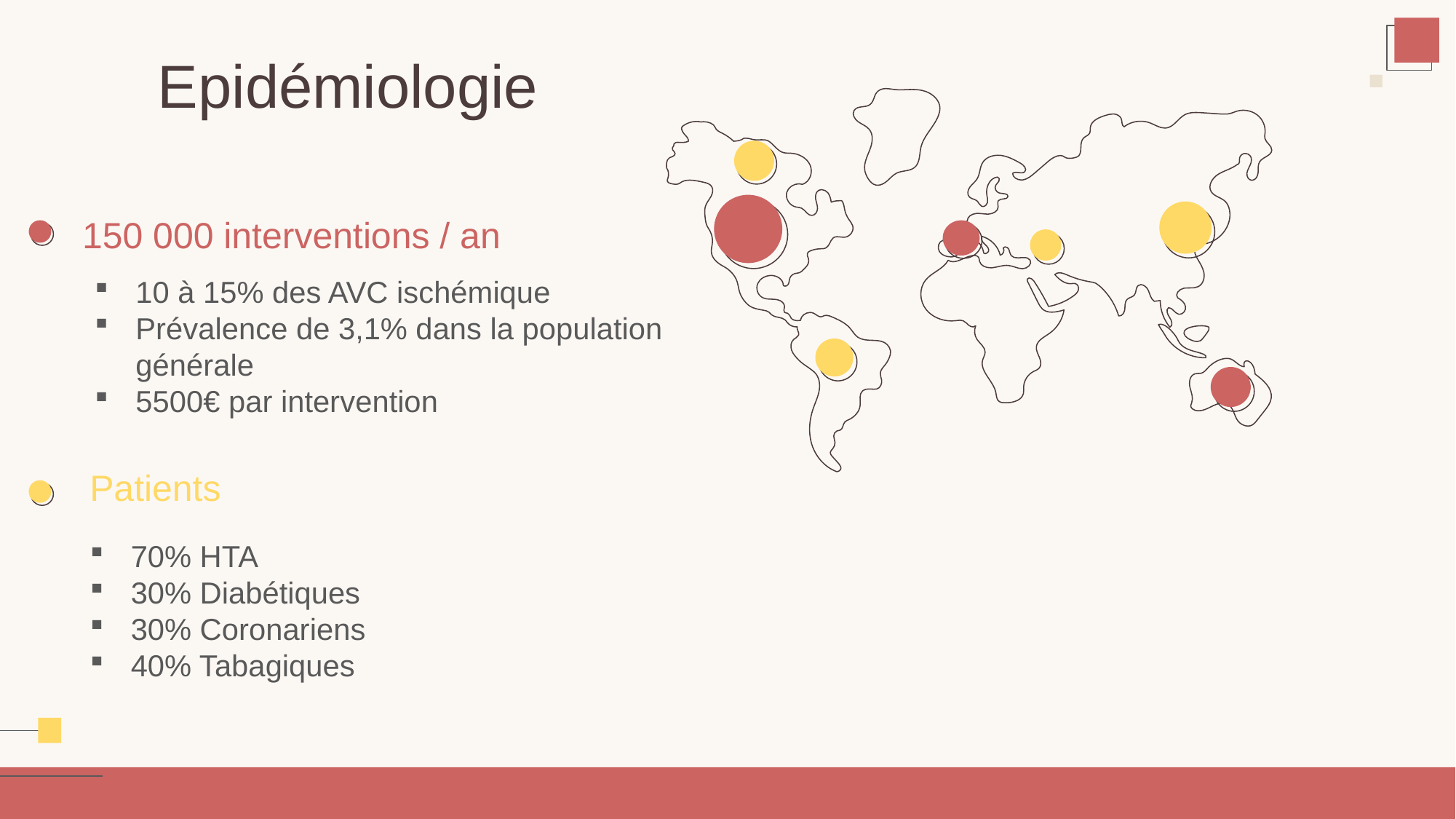

# Epidémiologie

150 000 interventions / an

10 à 15% des AVC ischémique
Prévalence de 3,1% dans la population générale
5500€ par intervention

Patients

70% HTA
30% Diabétiques
30% Coronariens
40% Tabagiques